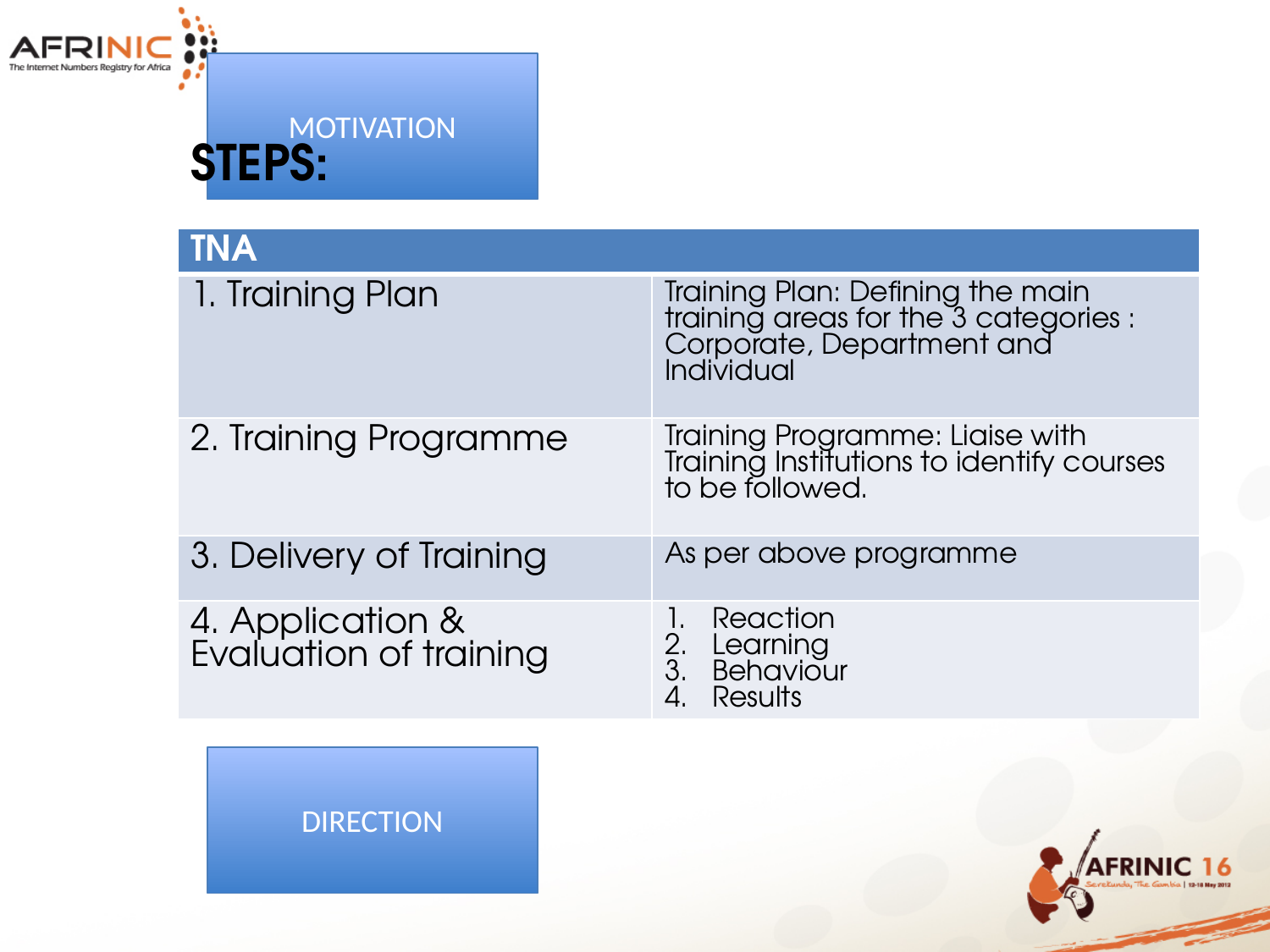

MOTIVATION
STEPS:
| TNA |  |
| --- | --- |
| 1. Training Plan | Training Plan: Defining the main training areas for the 3 categories : Corporate, Department and Individual |
| 2. Training Programme | Training Programme: Liaise with Training Institutions to identify courses to be followed. |
| 3. Delivery of Training | As per above programme |
| 4. Application & Evaluation of training | Reaction Learning Behaviour Results |
MOTIVATION
COMPETENCIES
DIRECTION